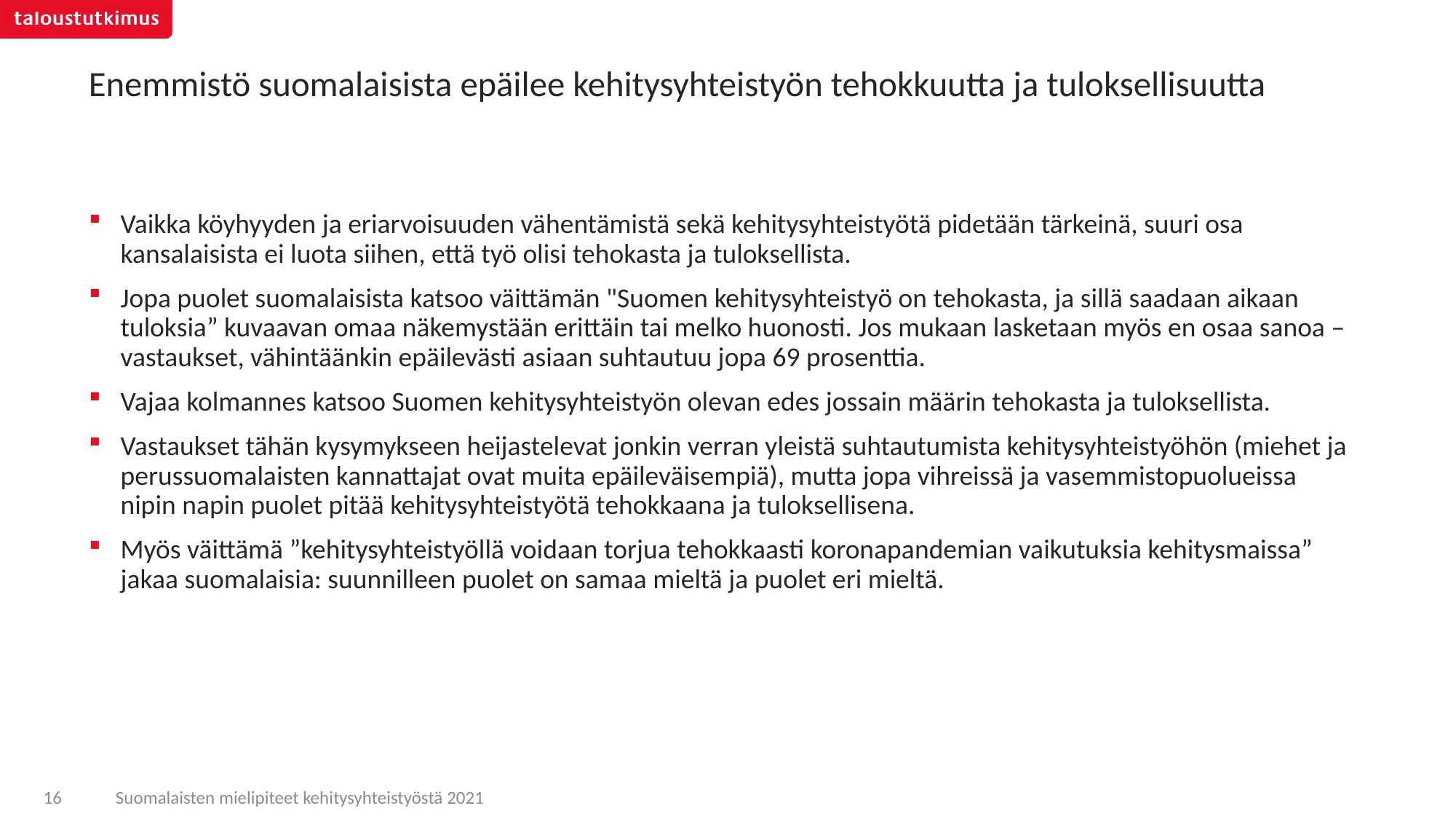

# Enemmistö suomalaisista epäilee kehitysyhteistyön tehokkuutta ja tuloksellisuutta
Vaikka köyhyyden ja eriarvoisuuden vähentämistä sekä kehitysyhteistyötä pidetään tärkeinä, suuri osa kansalaisista ei luota siihen, että työ olisi tehokasta ja tuloksellista.
Jopa puolet suomalaisista katsoo väittämän "Suomen kehitysyhteistyö on tehokasta, ja sillä saadaan aikaan tuloksia” kuvaavan omaa näkemystään erittäin tai melko huonosti. Jos mukaan lasketaan myös en osaa sanoa –vastaukset, vähintäänkin epäilevästi asiaan suhtautuu jopa 69 prosenttia.
Vajaa kolmannes katsoo Suomen kehitysyhteistyön olevan edes jossain määrin tehokasta ja tuloksellista.
Vastaukset tähän kysymykseen heijastelevat jonkin verran yleistä suhtautumista kehitysyhteistyöhön (miehet ja perussuomalaisten kannattajat ovat muita epäileväisempiä), mutta jopa vihreissä ja vasemmistopuolueissa nipin napin puolet pitää kehitysyhteistyötä tehokkaana ja tuloksellisena.
Myös väittämä ”kehitysyhteistyöllä voidaan torjua tehokkaasti koronapandemian vaikutuksia kehitysmaissa” jakaa suomalaisia: suunnilleen puolet on samaa mieltä ja puolet eri mieltä.
Suomalaisten mielipiteet kehitysyhteistyöstä 2021
16